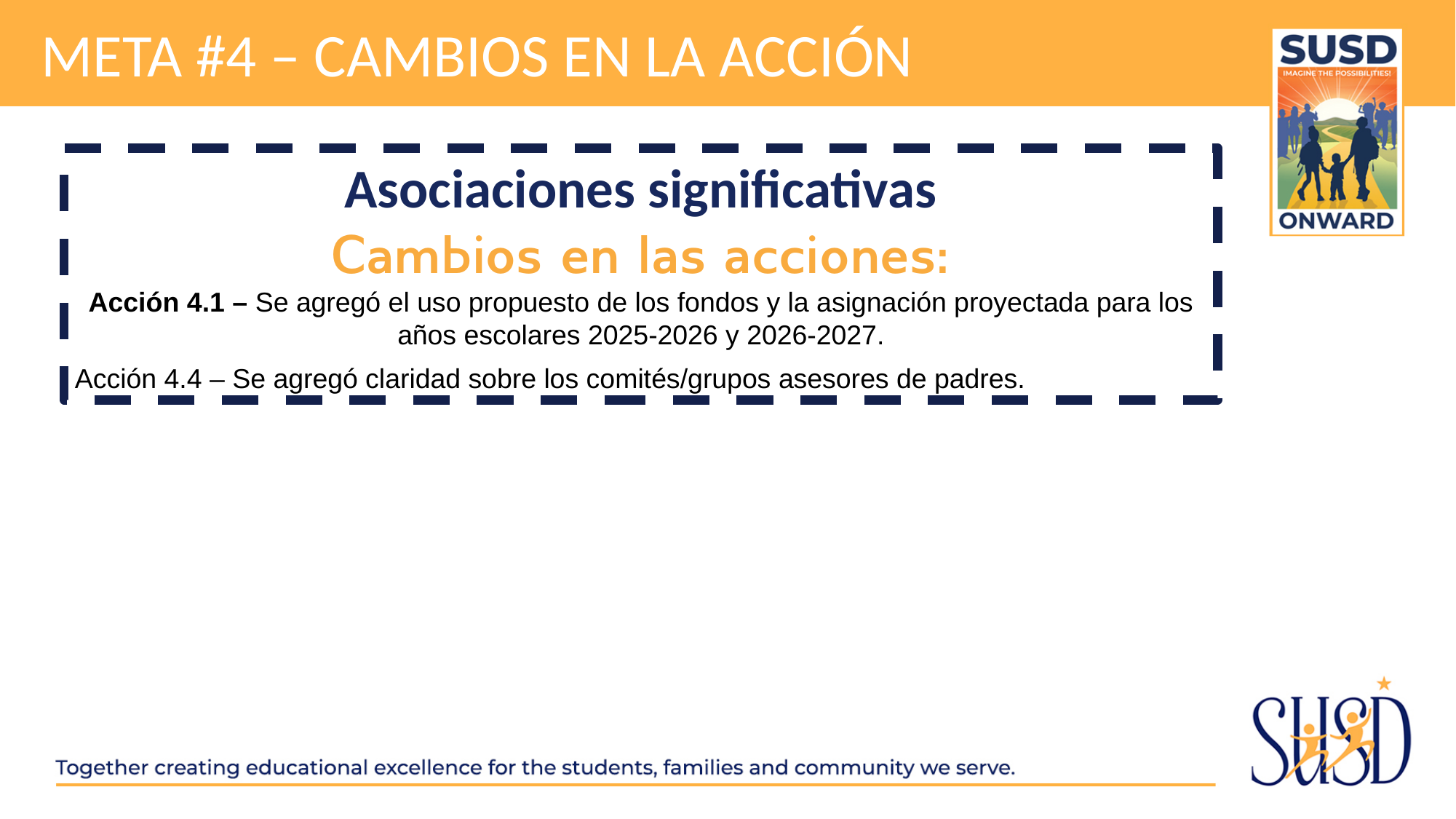

# meta #4 – Cambios en la acción
Asociaciones significativas
Cambios en las acciones:
Acción 4.1 – Se agregó el uso propuesto de los fondos y la asignación proyectada para los años escolares 2025-2026 y 2026-2027.
Acción 4.4 – Se agregó claridad sobre los comités/grupos asesores de padres.